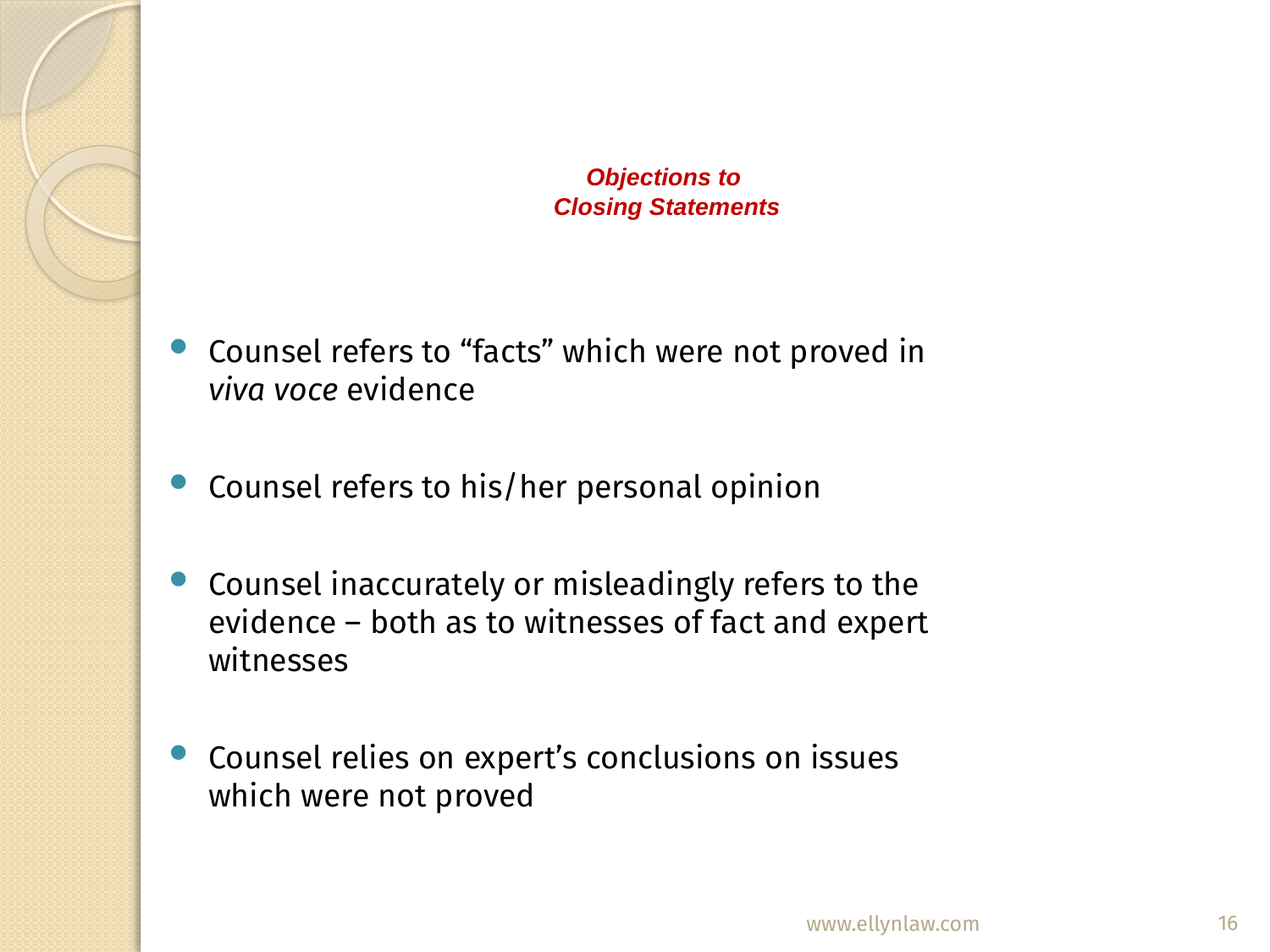

# Objections to Closing Statements

Counsel refers to “facts” which were not proved in viva voce evidence

Counsel refers to his/her personal opinion

Counsel inaccurately or misleadingly refers to the evidence – both as to witnesses of fact and expert witnesses

Counsel relies on expert’s conclusions on issues which were not proved

www.ellynlaw.com
16